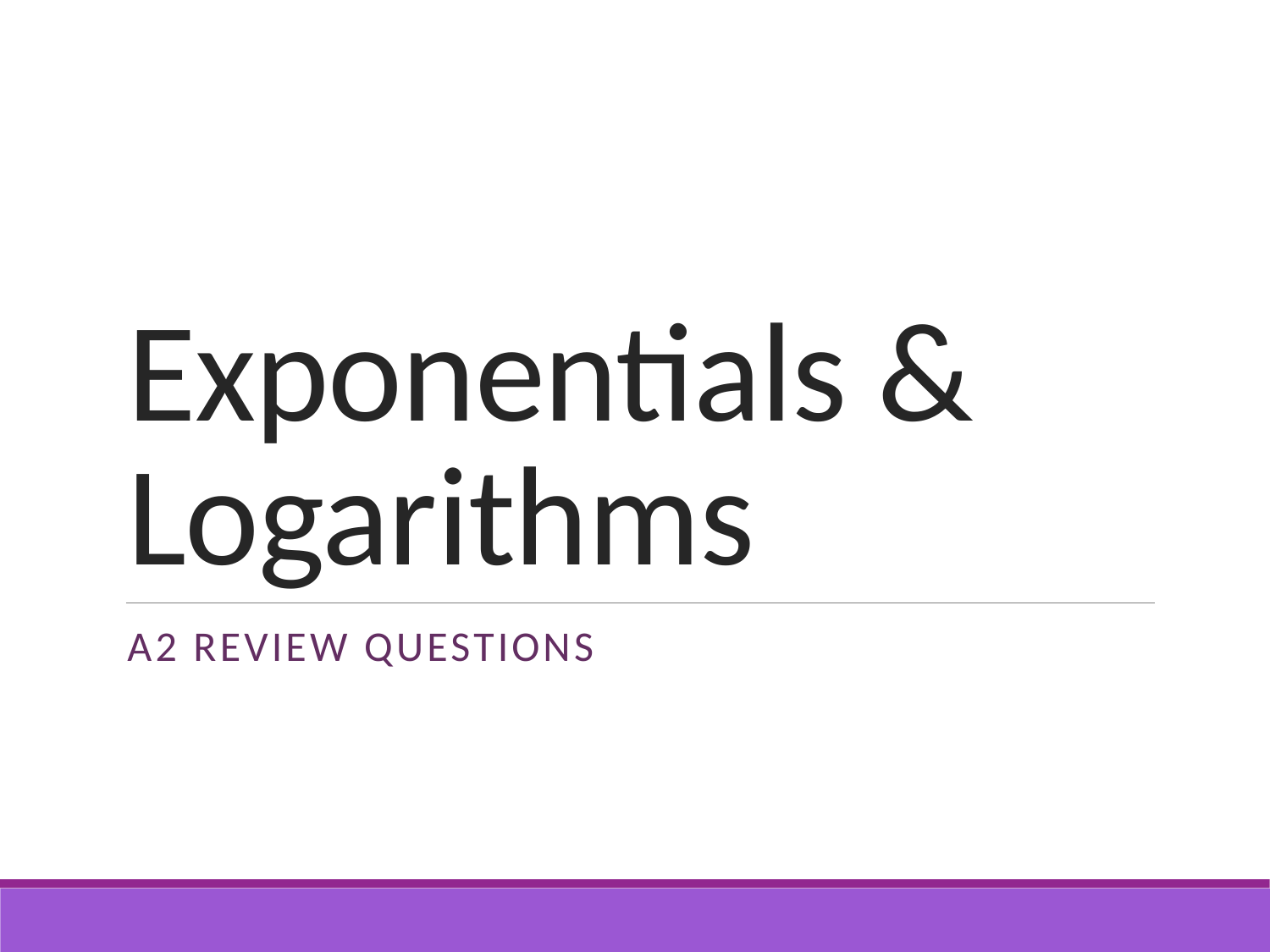

# Exponentials & Logarithms
A2 Review Questions